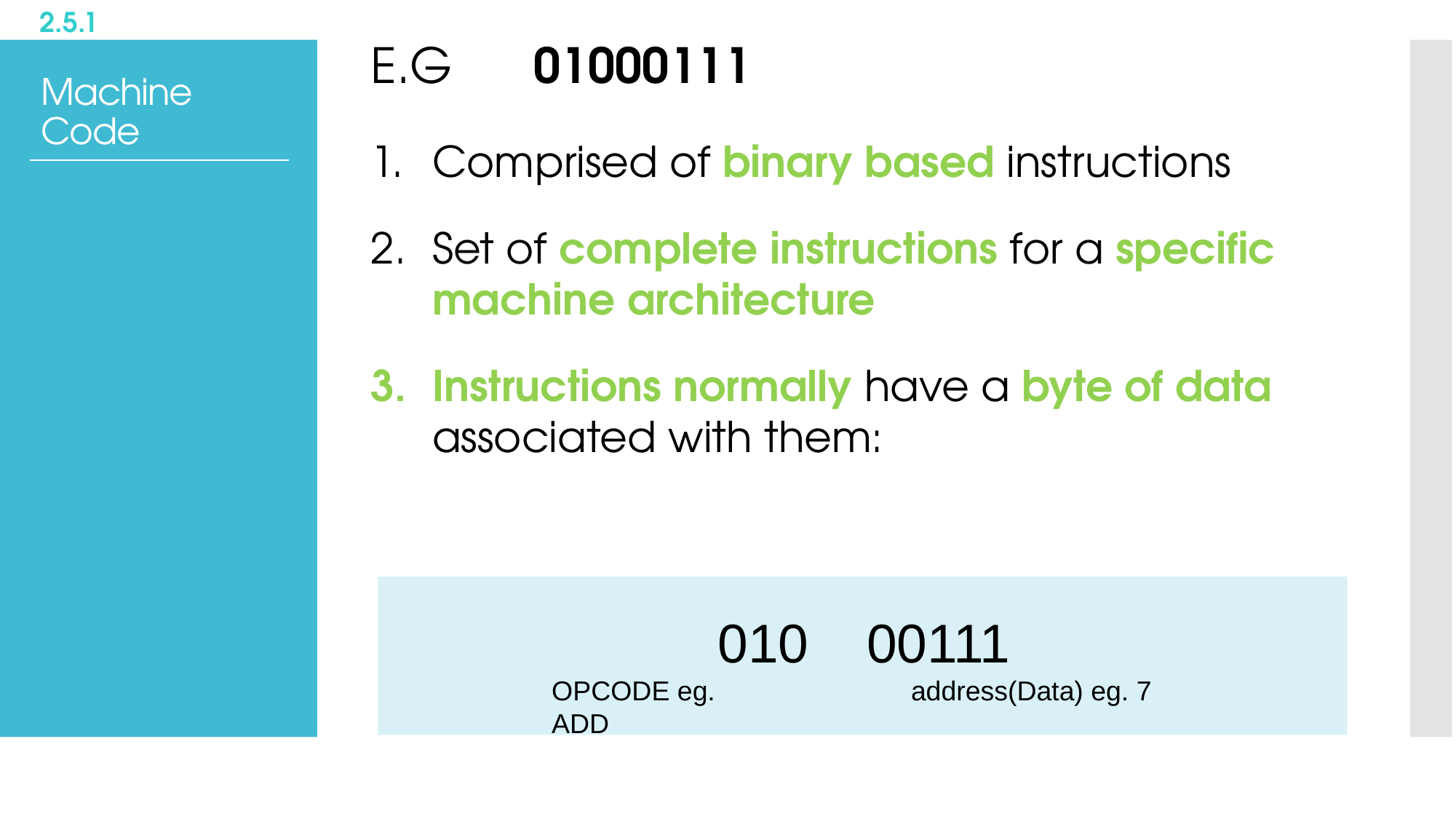

2.5.1
E.G      01000111

Comprised of binary based instructions
Set of complete instructions for a specific machine architecture
Instructions normally have a byte of data associated with them:

# Machine Code

010
00111
address(Data) eg. 7
OPCODE eg. ADD